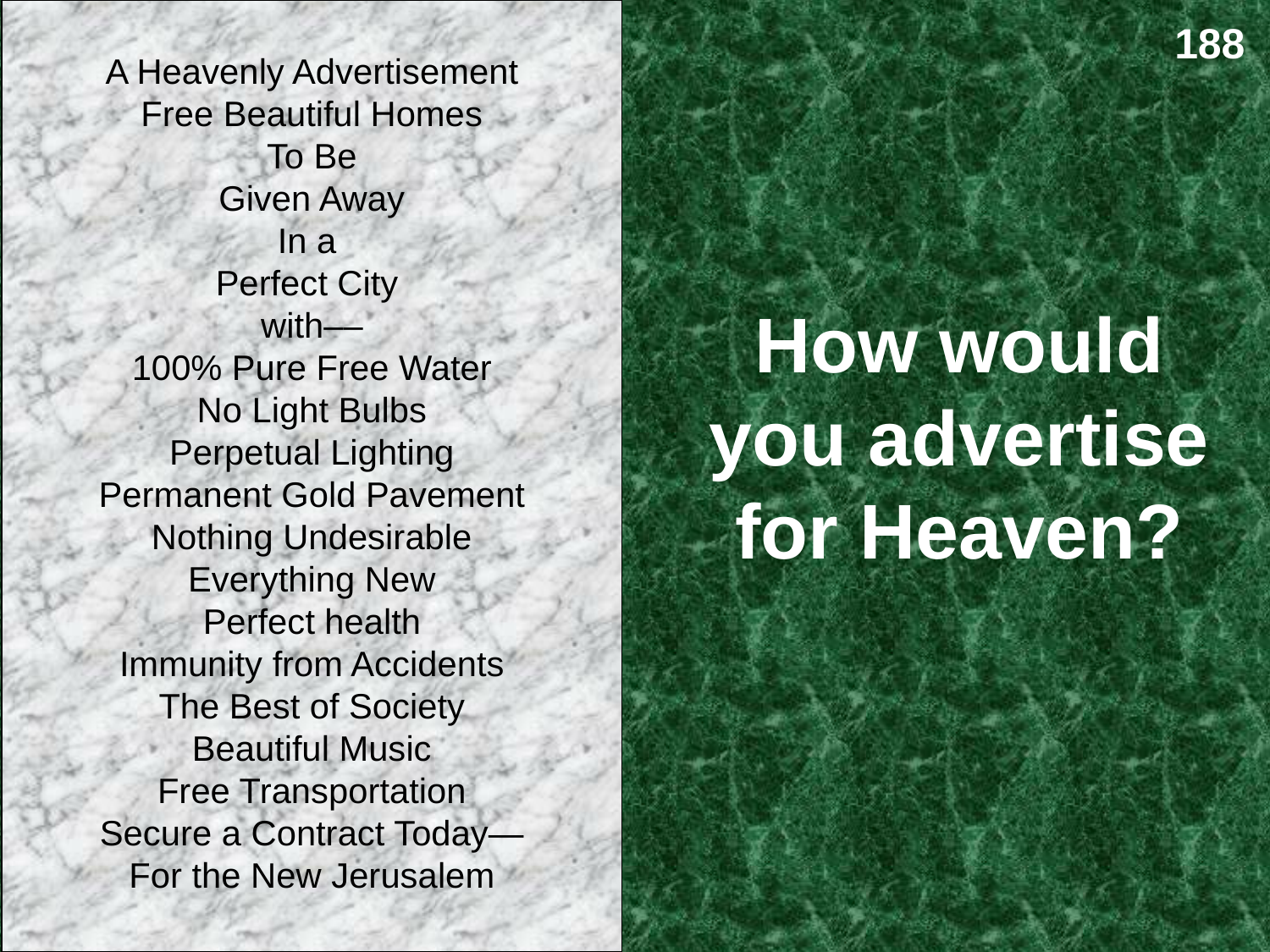

A Heavenly Advertisement
Free Beautiful Homes
To Be
Given Away
In a
Perfect City
with––
100% Pure Free Water
No Light Bulbs
Perpetual Lighting
Permanent Gold Pavement
Nothing Undesirable
Everything New
Perfect health
Immunity from Accidents
The Best of Society
Beautiful Music
Free Transportation
Secure a Contract Today—
For the New Jerusalem
188
# How would you advertise for Heaven?